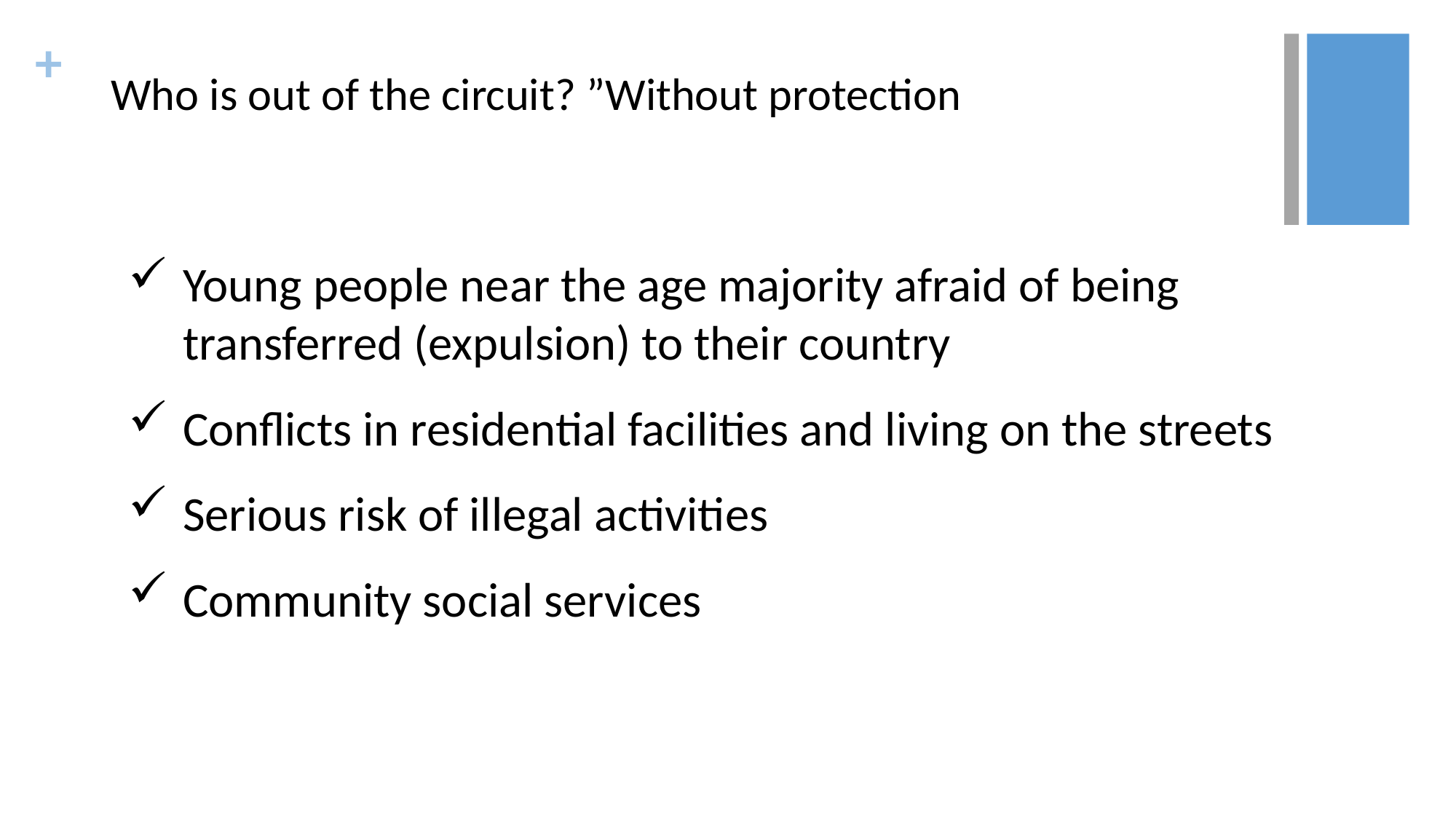

# Who is out of the circuit? ”Without protection
Young people near the age majority afraid of being transferred (expulsion) to their country
Conflicts in residential facilities and living on the streets
Serious risk of illegal activities
Community social services